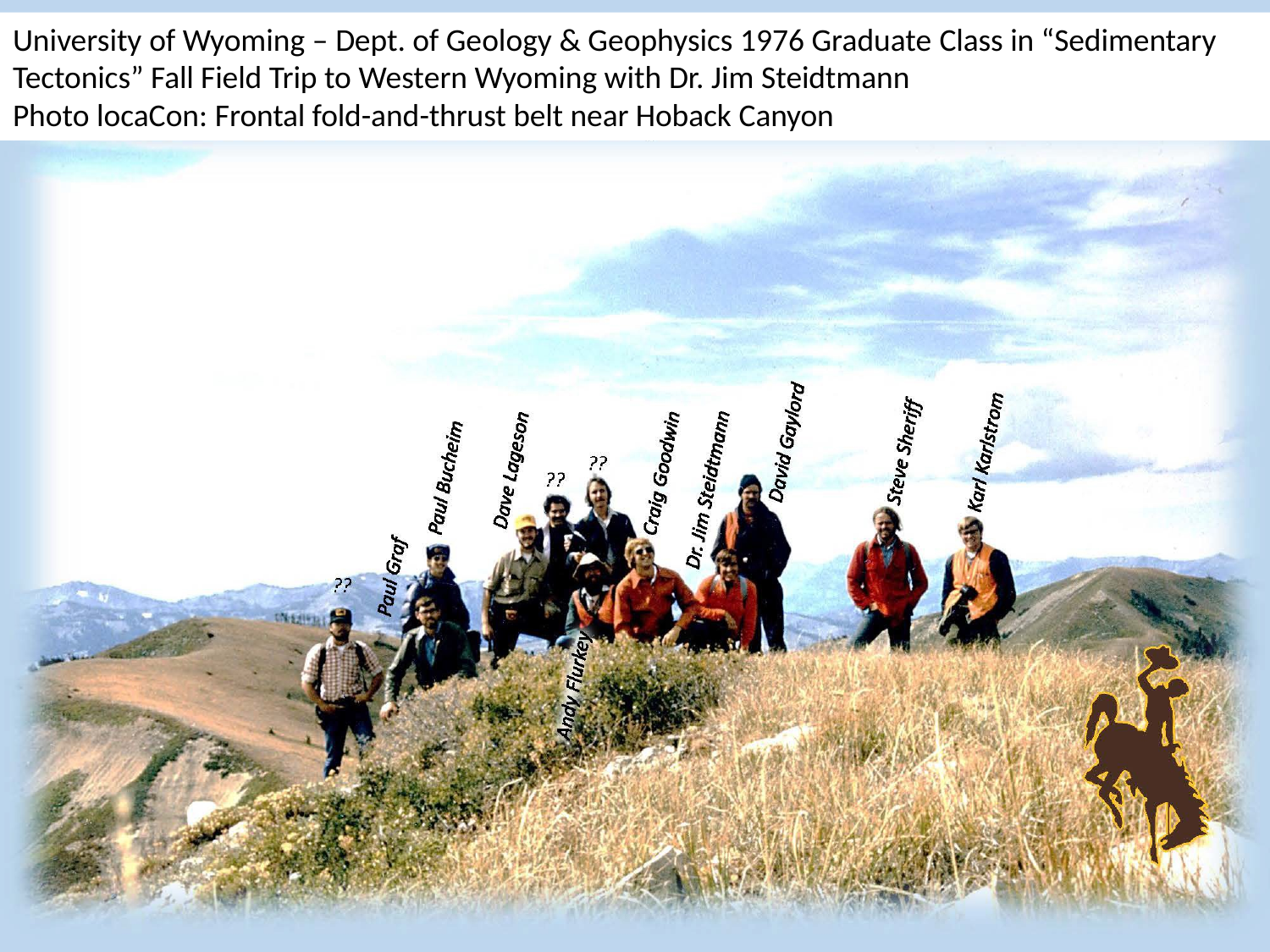

University of Wyoming – Dept. of Geology & Geophysics 1976 Graduate Class in “Sedimentary  Tectonics” Fall Field Trip to Western Wyoming with Dr. Jim Steidtmann
Photo locaCon: Frontal fold-and-thrust belt near Hoback Canyon